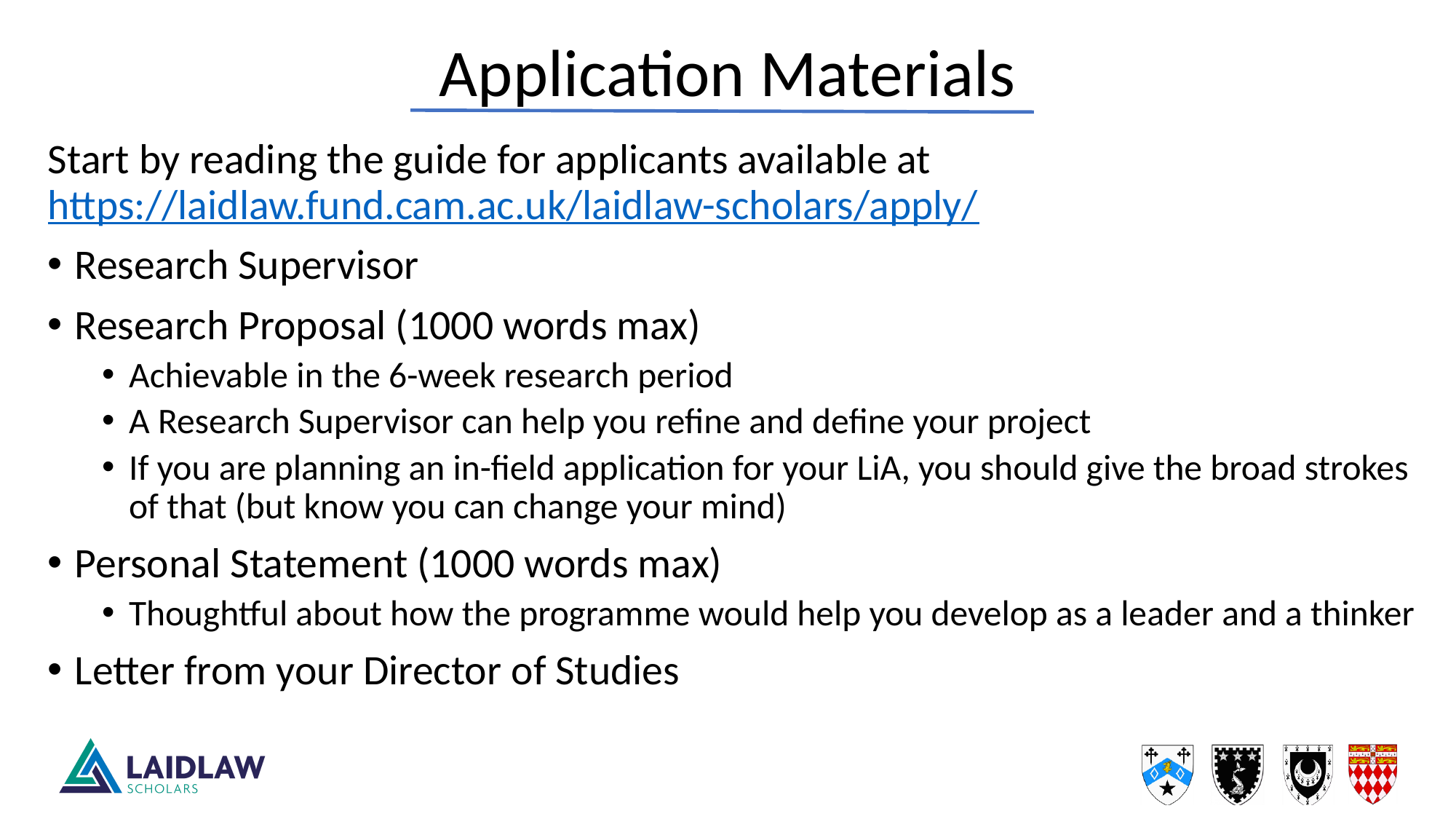

# Application Materials
Start by reading the guide for applicants available at https://laidlaw.fund.cam.ac.uk/laidlaw-scholars/apply/
Research Supervisor
Research Proposal (1000 words max)
Achievable in the 6-week research period
A Research Supervisor can help you refine and define your project
If you are planning an in-field application for your LiA, you should give the broad strokes of that (but know you can change your mind)
Personal Statement (1000 words max)
Thoughtful about how the programme would help you develop as a leader and a thinker
Letter from your Director of Studies